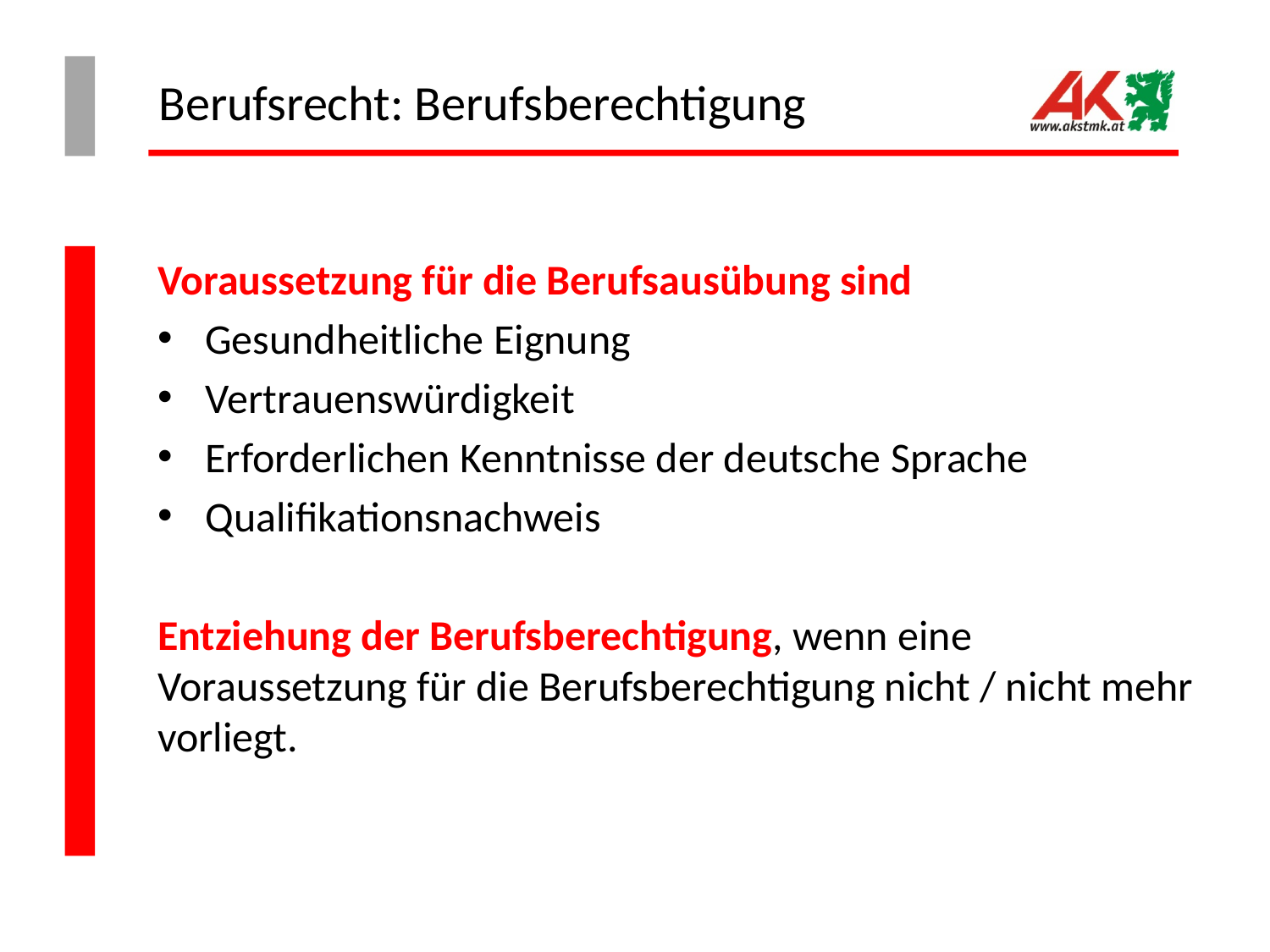

# Berufsrecht: Berufsberechtigung
Voraussetzung für die Berufsausübung sind
Gesundheitliche Eignung
Vertrauenswürdigkeit
Erforderlichen Kenntnisse der deutsche Sprache
Qualifikationsnachweis

Entziehung der Berufsberechtigung, wenn eine Voraussetzung für die Berufsberechtigung nicht / nicht mehr vorliegt.